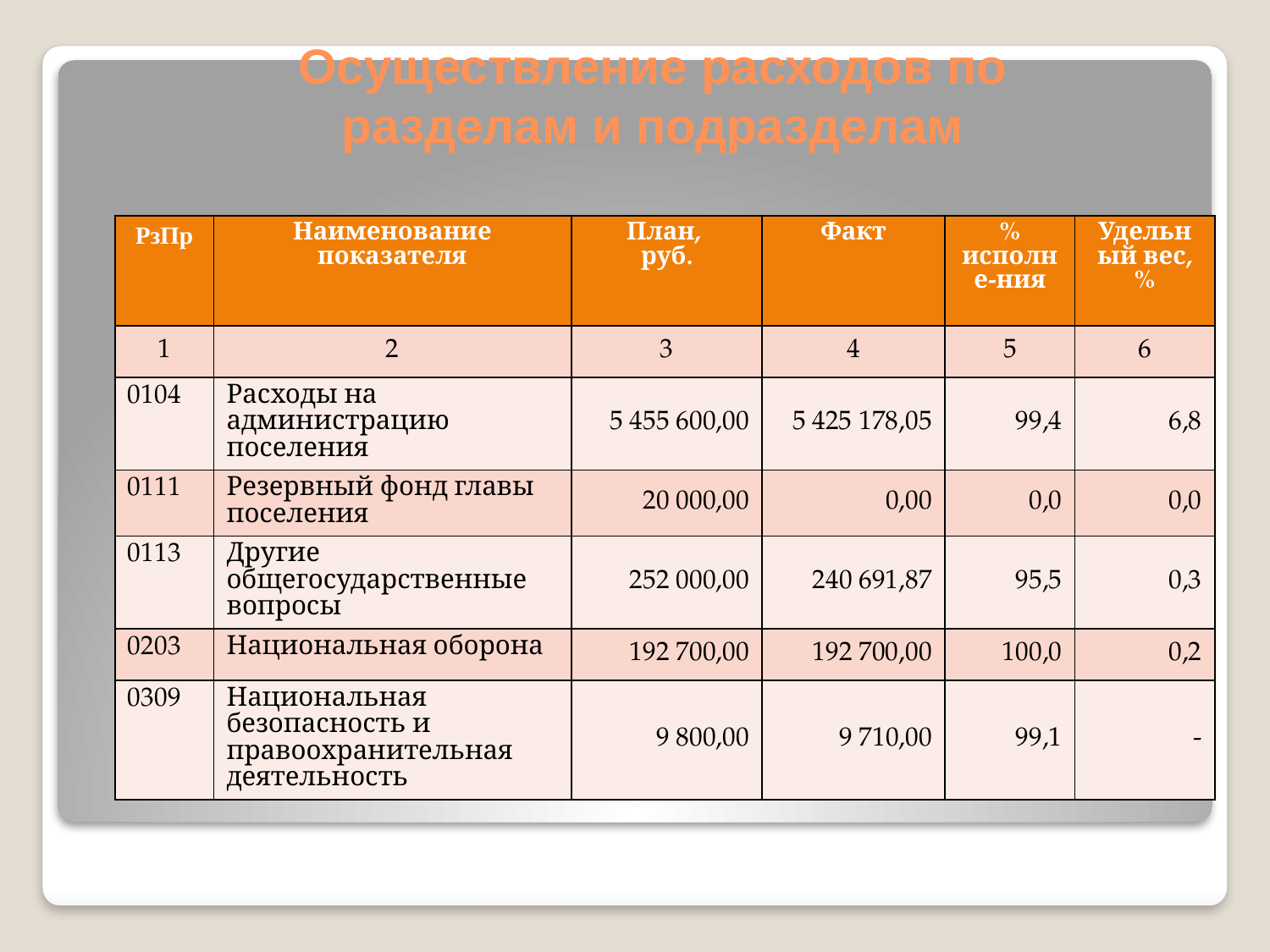

# Осуществление расходов по разделам и подразделам
| РзПр | Наименование показателя | План, руб. | Факт | % исполне-ния | Удельный вес, % |
| --- | --- | --- | --- | --- | --- |
| 1 | 2 | 3 | 4 | 5 | 6 |
| 0104 | Расходы на администрацию поселения | 5 455 600,00 | 5 425 178,05 | 99,4 | 6,8 |
| 0111 | Резервный фонд главы поселения | 20 000,00 | 0,00 | 0,0 | 0,0 |
| 0113 | Другие общегосударственные вопросы | 252 000,00 | 240 691,87 | 95,5 | 0,3 |
| 0203 | Национальная оборона | 192 700,00 | 192 700,00 | 100,0 | 0,2 |
| 0309 | Национальная безопасность и правоохранительная деятельность | 9 800,00 | 9 710,00 | 99,1 | - |